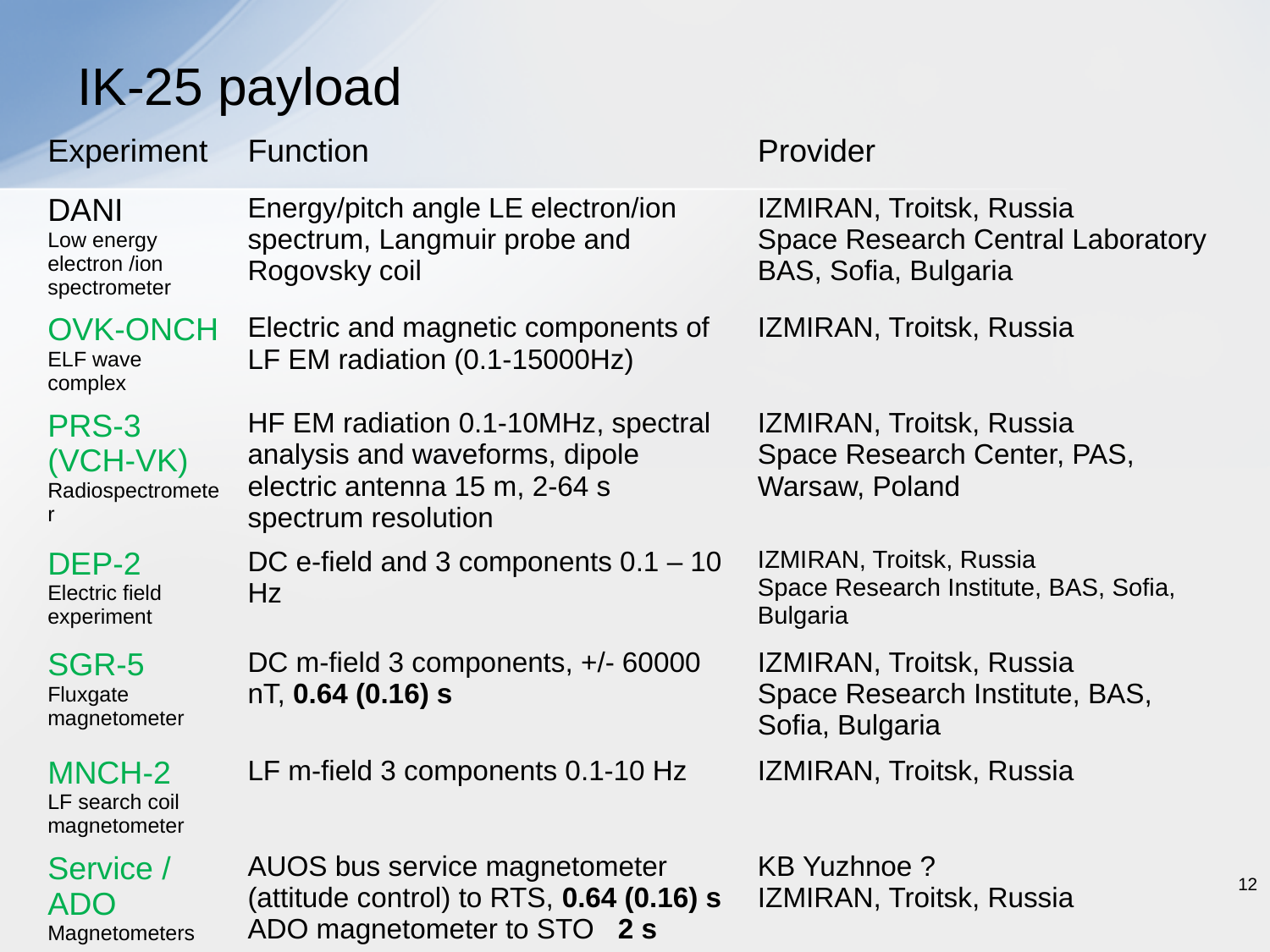

# IK-25 payload
| Experiment | Function | Provider |
| --- | --- | --- |
| DANI Low energy electron /ion spectrometer | Energy/pitch angle LE electron/ion spectrum, Langmuir probe and Rogovsky coil | IZMIRAN, Troitsk, Russia Space Research Central Laboratory BAS, Sofia, Bulgaria |
| OVK-ONCH ELF wave complex | Electric and magnetic components of LF EM radiation (0.1-15000Hz) | IZMIRAN, Troitsk, Russia |
| PRS-3 (VCH-VK) Radiospectrometer | HF EM radiation 0.1-10MHz, spectral analysis and waveforms, dipole electric antenna 15 m, 2-64 s spectrum resolution | IZMIRAN, Troitsk, Russia Space Research Center, PAS, Warsaw, Poland |
| DEP-2 Electric field experiment | DC e-field and 3 components 0.1 – 10 Hz | IZMIRAN, Troitsk, Russia Space Research Institute, BAS, Sofia, Bulgaria |
| SGR-5 Fluxgate magnetometer | DC m-field 3 components, +/- 60000 nT, 0.64 (0.16) s | IZMIRAN, Troitsk, Russia Space Research Institute, BAS, Sofia, Bulgaria |
| MNCH-2 LF search coil magnetometer | LF m-field 3 components 0.1-10 Hz | IZMIRAN, Troitsk, Russia |
| Service / ADO Magnetometers | AUOS bus service magnetometer (attitude control) to RTS, 0.64 (0.16) s ADO magnetometer to STO 2 s | KB Yuzhnoe ? IZMIRAN, Troitsk, Russia |
12